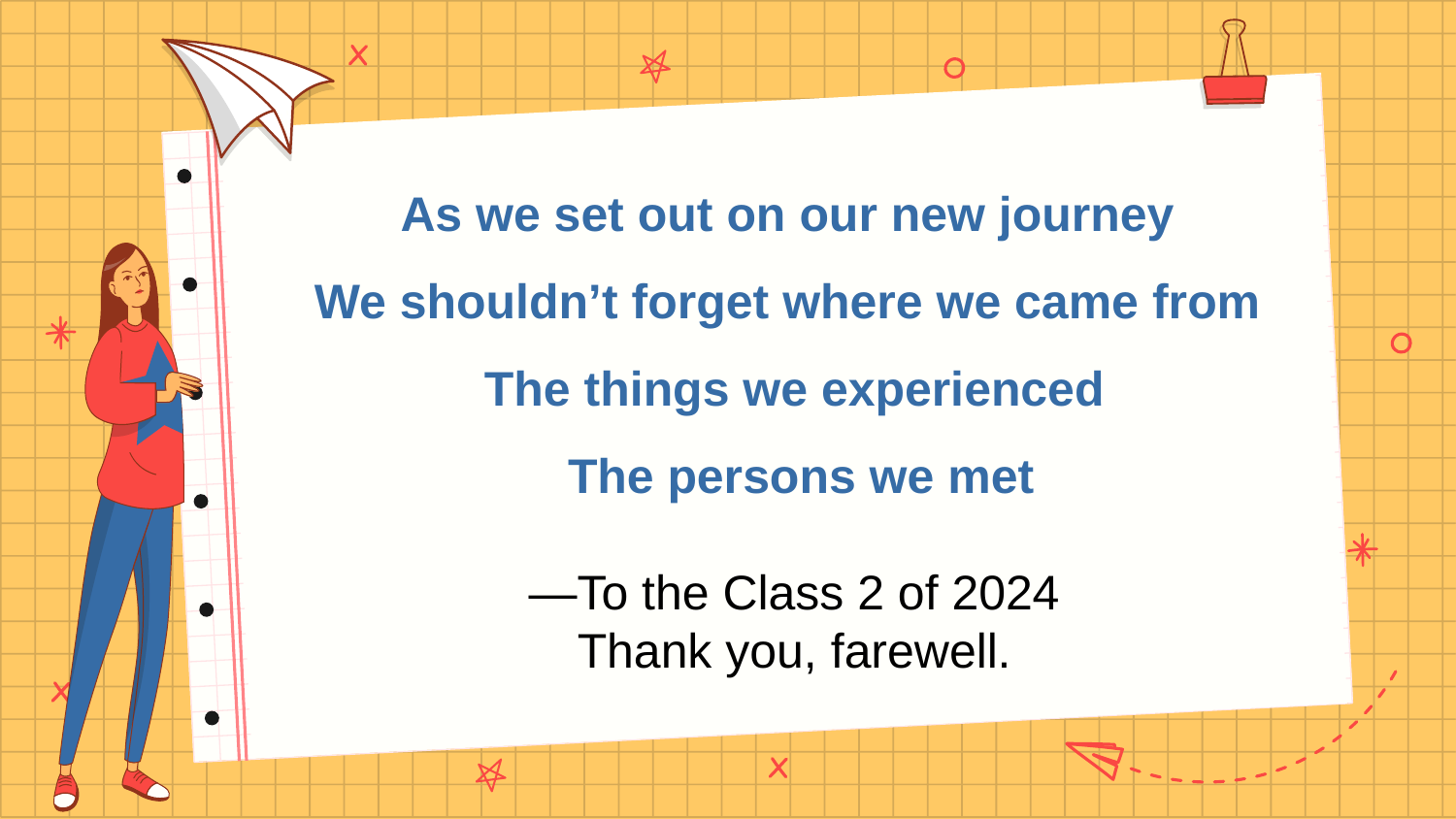

As we set out on our new journey
We shouldn’t forget where we came from
The things we experienced
 The persons we met

—To the Class 2 of 2024
Thank you, farewell.